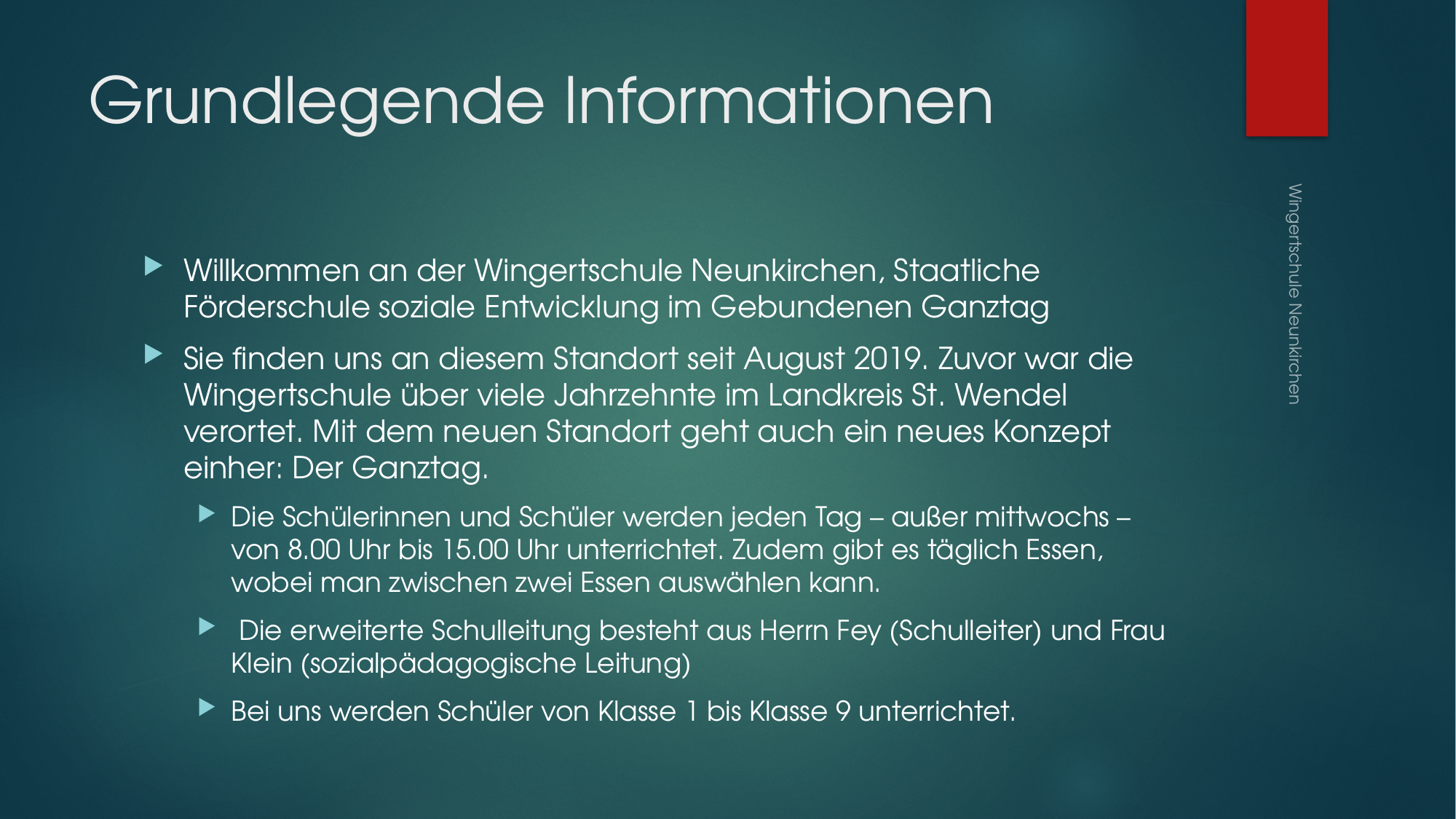

# Grundlegende Informationen
Willkommen an der Wingertschule Neunkirchen, Staatliche Förderschule soziale Entwicklung im Gebundenen Ganztag
Sie finden uns an diesem Standort seit August 2019. Zuvor war die Wingertschule über viele Jahrzehnte im Landkreis St. Wendel verortet. Mit dem neuen Standort geht auch ein neues Konzept einher: Der Ganztag.
Die Schülerinnen und Schüler werden jeden Tag – außer mittwochs –  von 8.00 Uhr bis 15.00 Uhr unterrichtet. Zudem gibt es täglich Essen, wobei man zwischen zwei Essen auswählen kann.
 Die erweiterte Schulleitung besteht aus Herrn Fey (Schulleiter) und Frau Klein (sozialpädagogische Leitung)
Bei uns werden Schüler von Klasse 1 bis Klasse 9 unterrichtet.
Wingertschule Neunkirchen